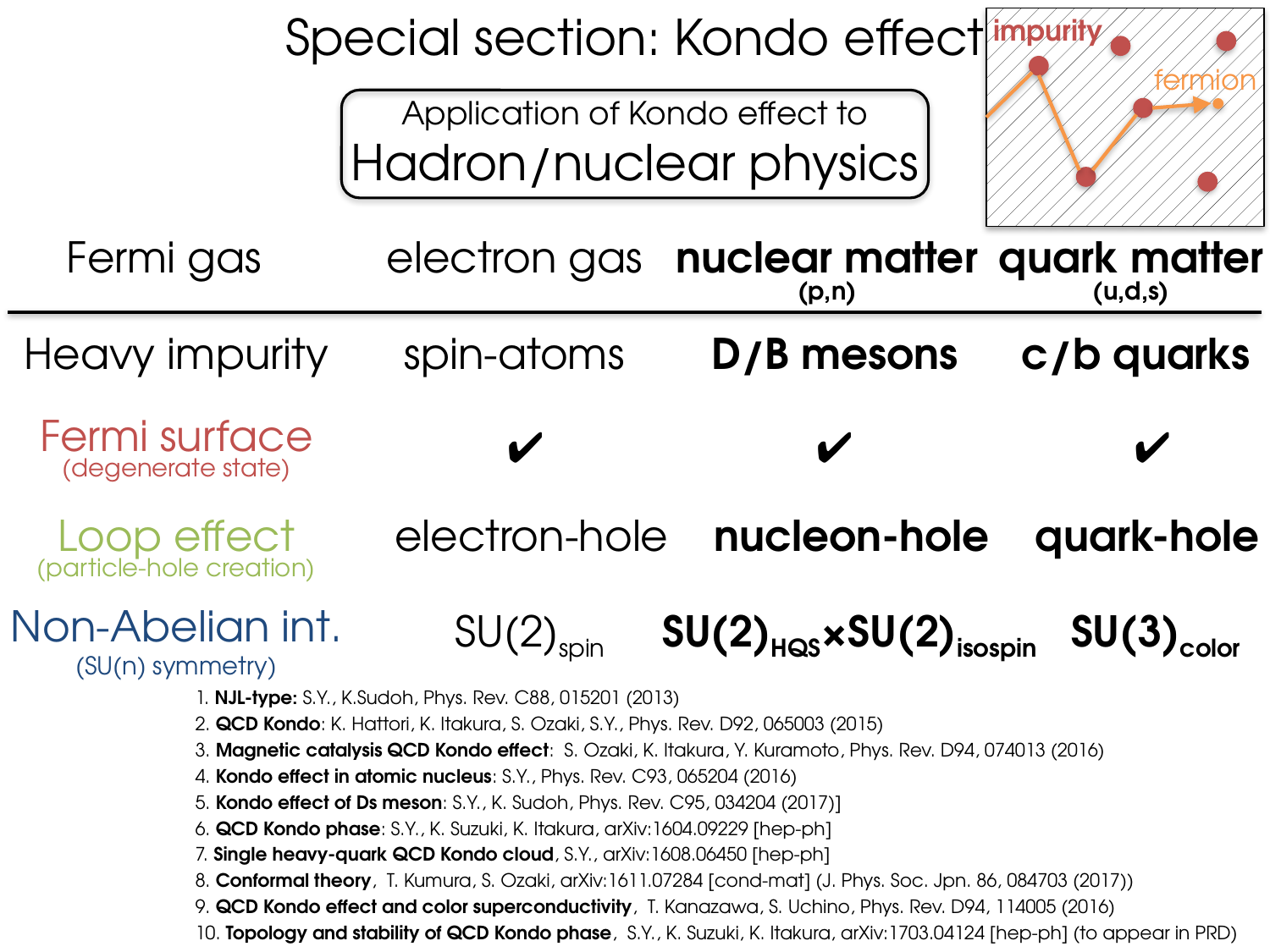

Special section: Kondo effect
impurity

fermion

Application of Kondo effect to
Hadron/nuclear physics

Fermi gas
electron gas
nuclear matter
(p,n)
quark matter
(u,d,s)
Heavy impurity
spin-atoms
D/B mesons
c/b quarks
Fermi surface
(degenerate state)
✔︎
✔︎
✔︎
Loop effect
(particle-hole creation)
electron-hole︎
nucleon-hole︎
quark-hole︎
Non-Abelian int.
(SU(n) symmetry)
SU(2)HQS×SU(2)isospin
SU(3)color
SU(2)spin
1. NJL-type: S.Y., K.Sudoh, Phys. Rev. C88, 015201 (2013)
2. QCD Kondo: K. Hattori, K. Itakura, S. Ozaki, S.Y., Phys. Rev. D92, 065003 (2015)
3. Magnetic catalysis QCD Kondo effect:  S. Ozaki, K. Itakura, Y. Kuramoto, Phys. Rev. D94, 074013 (2016)
4. Kondo effect in atomic nucleus: S.Y., Phys. Rev. C93, 065204 (2016)
5. Kondo effect of Ds meson: S.Y., K. Sudoh, Phys. Rev. C95, 034204 (2017)]
6. QCD Kondo phase: S.Y., K. Suzuki, K. Itakura, arXiv:1604.09229 [hep-ph]
7. Single heavy-quark QCD Kondo cloud, S.Y., arXiv:1608.06450 [hep-ph]
8. Conformal theory,  T. Kumura, S. Ozaki, arXiv:1611.07284 [cond-mat] (J. Phys. Soc. Jpn. 86, 084703 (2017))
9. QCD Kondo effect and color superconductivity,  T. Kanazawa, S. Uchino, Phys. Rev. D94, 114005 (2016)
10. Topology and stability of QCD Kondo phase,  S.Y., K. Suzuki, K. Itakura, arXiv:1703.04124 [hep-ph] (to appear in PRD)